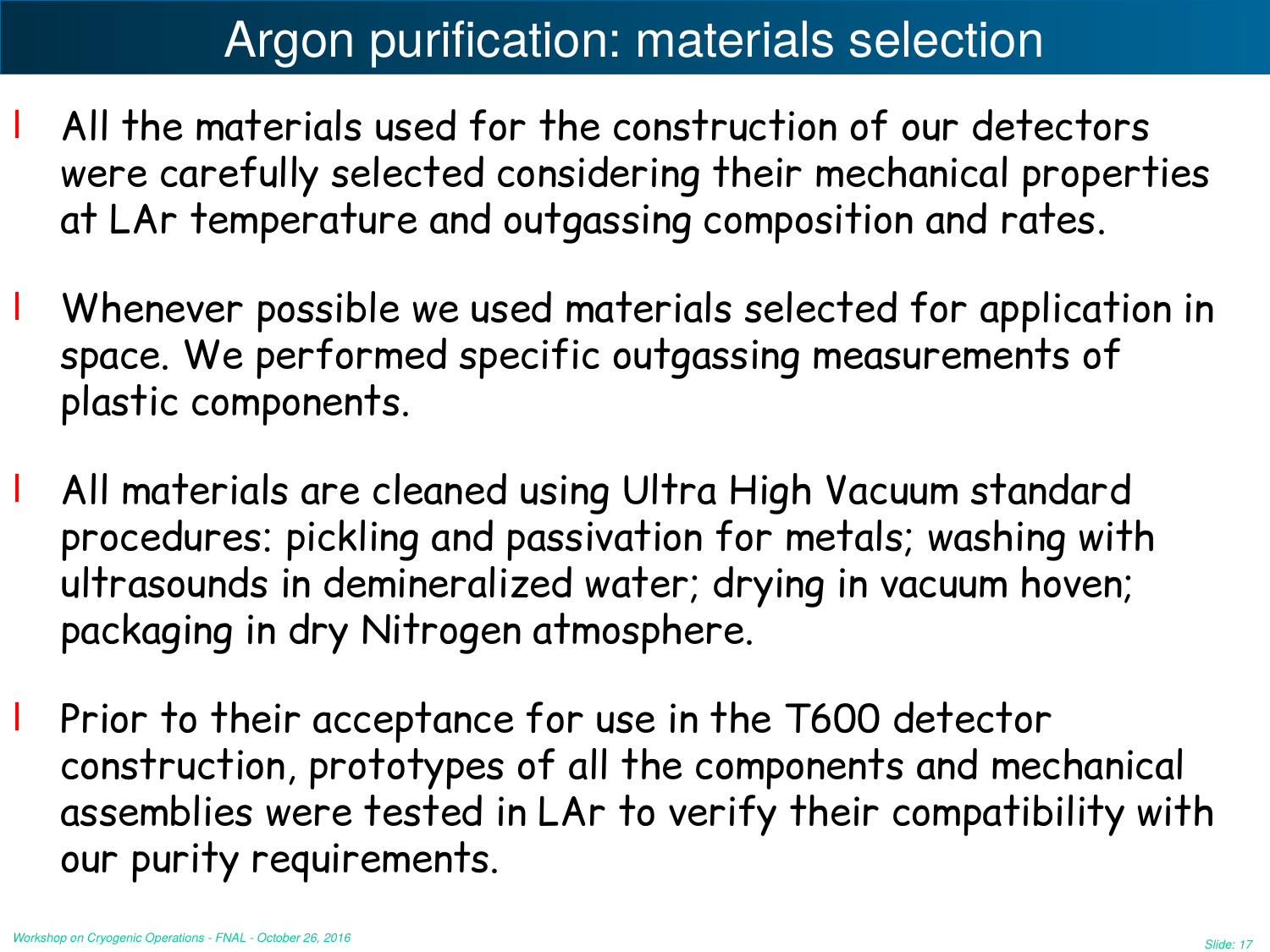

# Argon purification: materials selection
All the materials used for the construction of our detectors were carefully selected considering their mechanical properties at LAr temperature and outgassing composition and rates.
Whenever possible we used materials selected for application in space. We performed specific outgassing measurements of plastic components.
All materials are cleaned using Ultra High Vacuum standard procedures: pickling and passivation for metals; washing with ultrasounds in demineralized water; drying in vacuum hoven; packaging in dry Nitrogen atmosphere.
Prior to their acceptance for use in the T600 detector construction, prototypes of all the components and mechanical assemblies were tested in LAr to verify their compatibility with our purity requirements.

Workshop on Cryogenic Operations - FNAL - October 26, 2016
Slide: 17